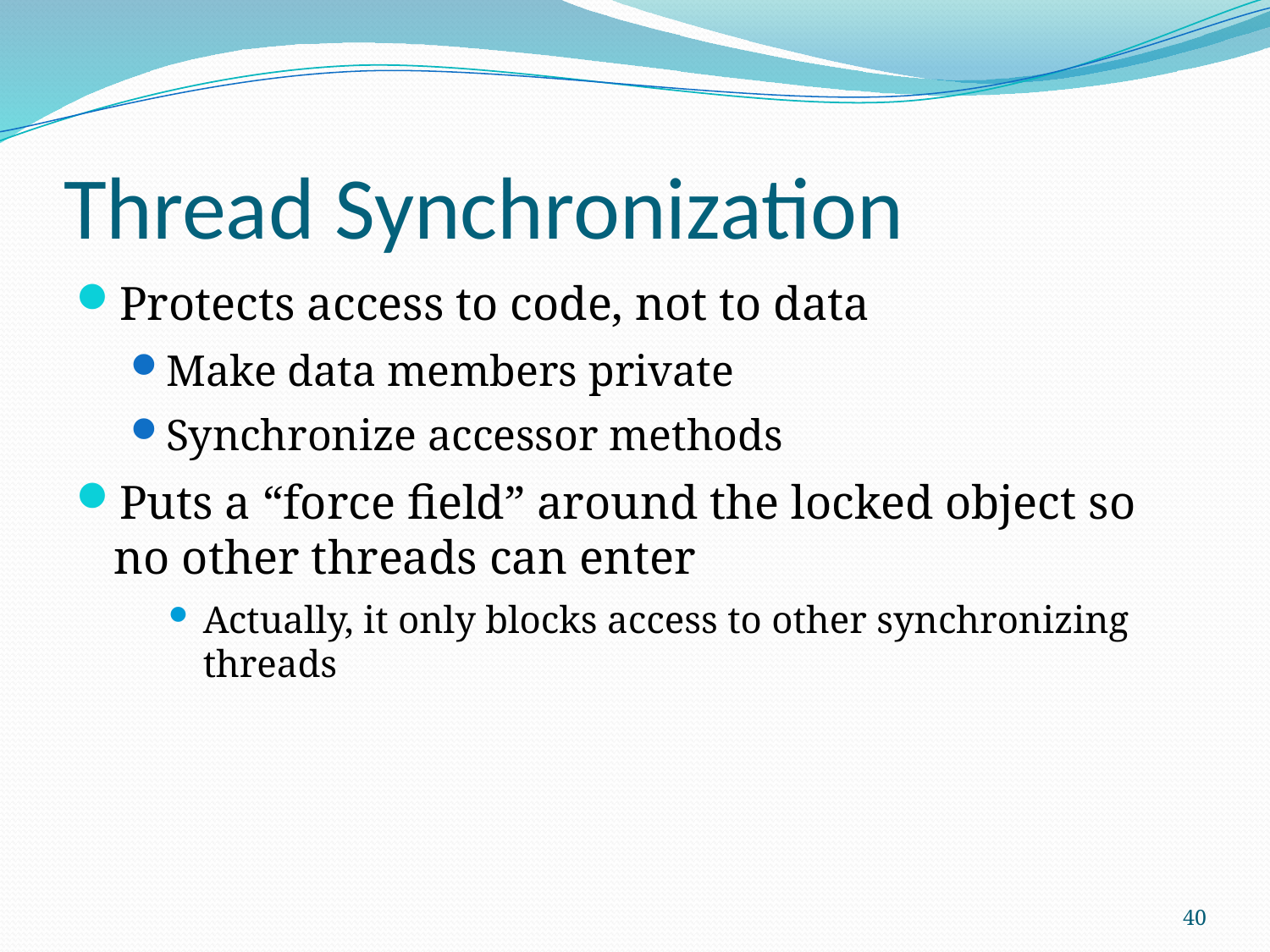

# Thread Synchronization
Protects access to code, not to data
Make data members private
Synchronize accessor methods
Puts a “force field” around the locked object so no other threads can enter
Actually, it only blocks access to other synchronizing threads

40